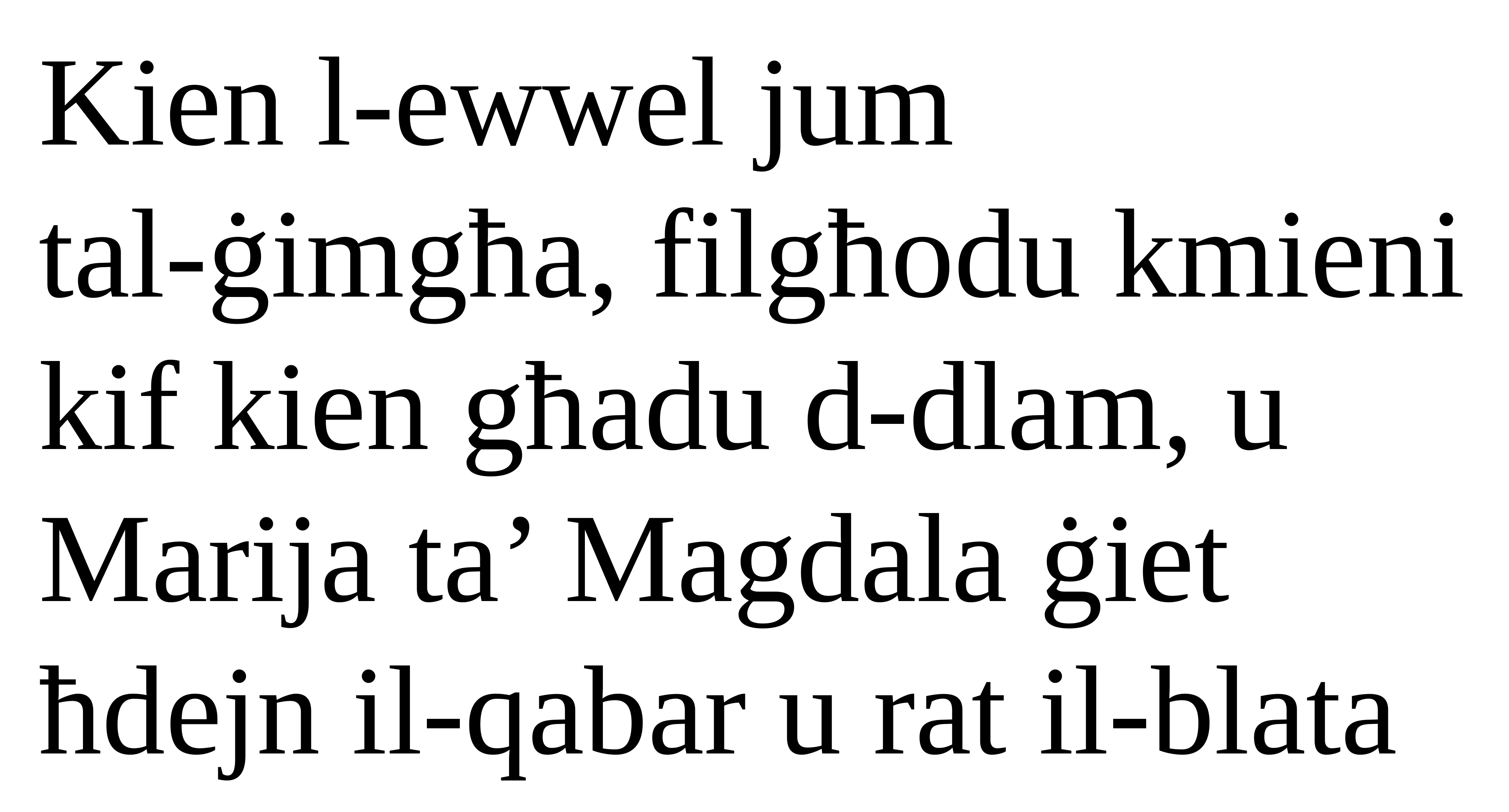

Kien l-ewwel jum
tal-ġimgħa, filgħodu kmieni kif kien għadu d-dlam, u Marija ta’ Magdala ġiet ħdejn il-qabar u rat il-blata